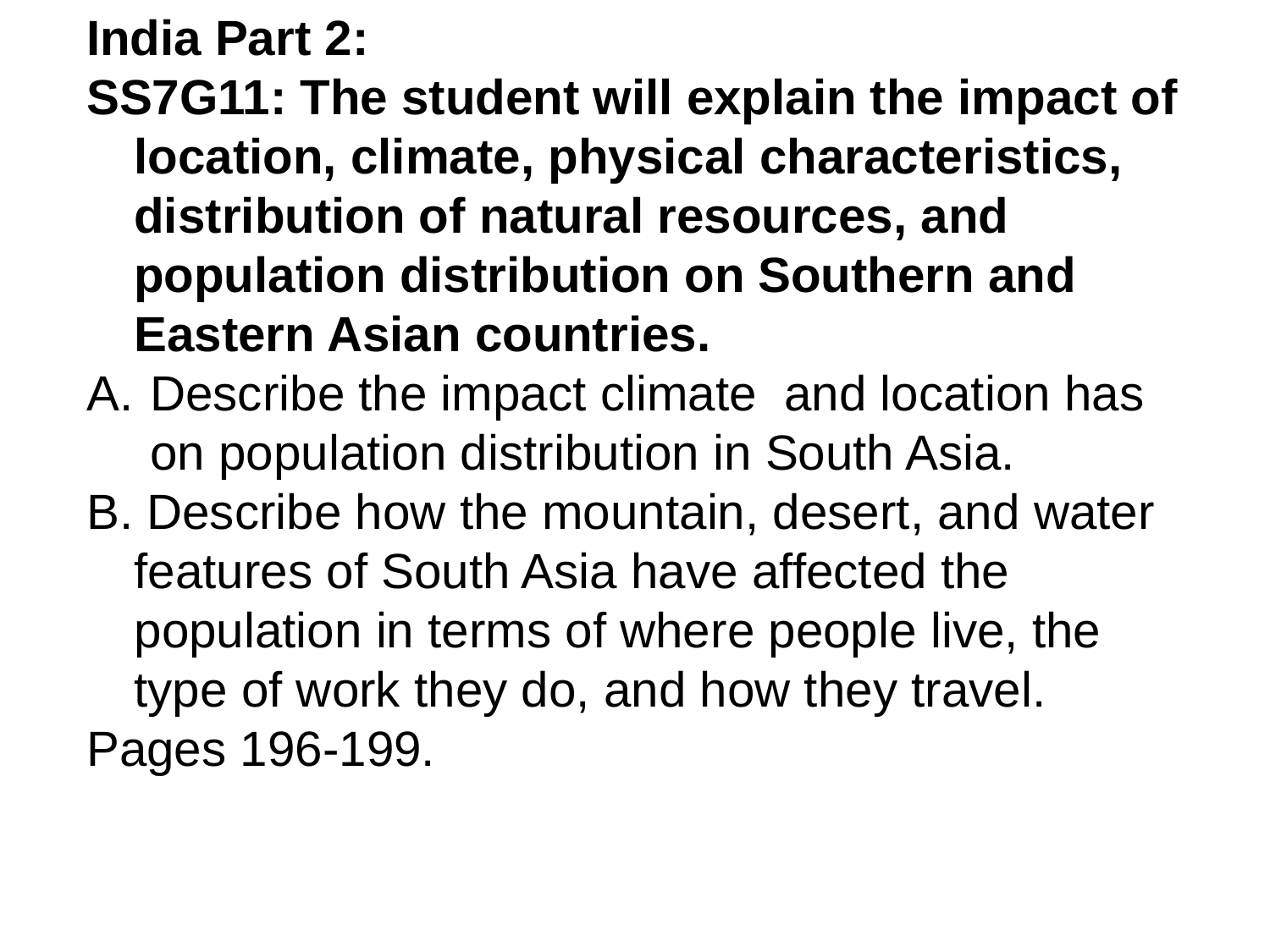

India Part 2:
SS7G11: The student will explain the impact of location, climate, physical characteristics,  distribution of natural resources, and population distribution on Southern and Eastern Asian countries.
Describe the impact climate  and location has  on population distribution in South Asia.
B. Describe how the mountain, desert, and water features of South Asia have affected the population in terms of where people live, the type of work they do, and how they travel.
Pages 196-199.